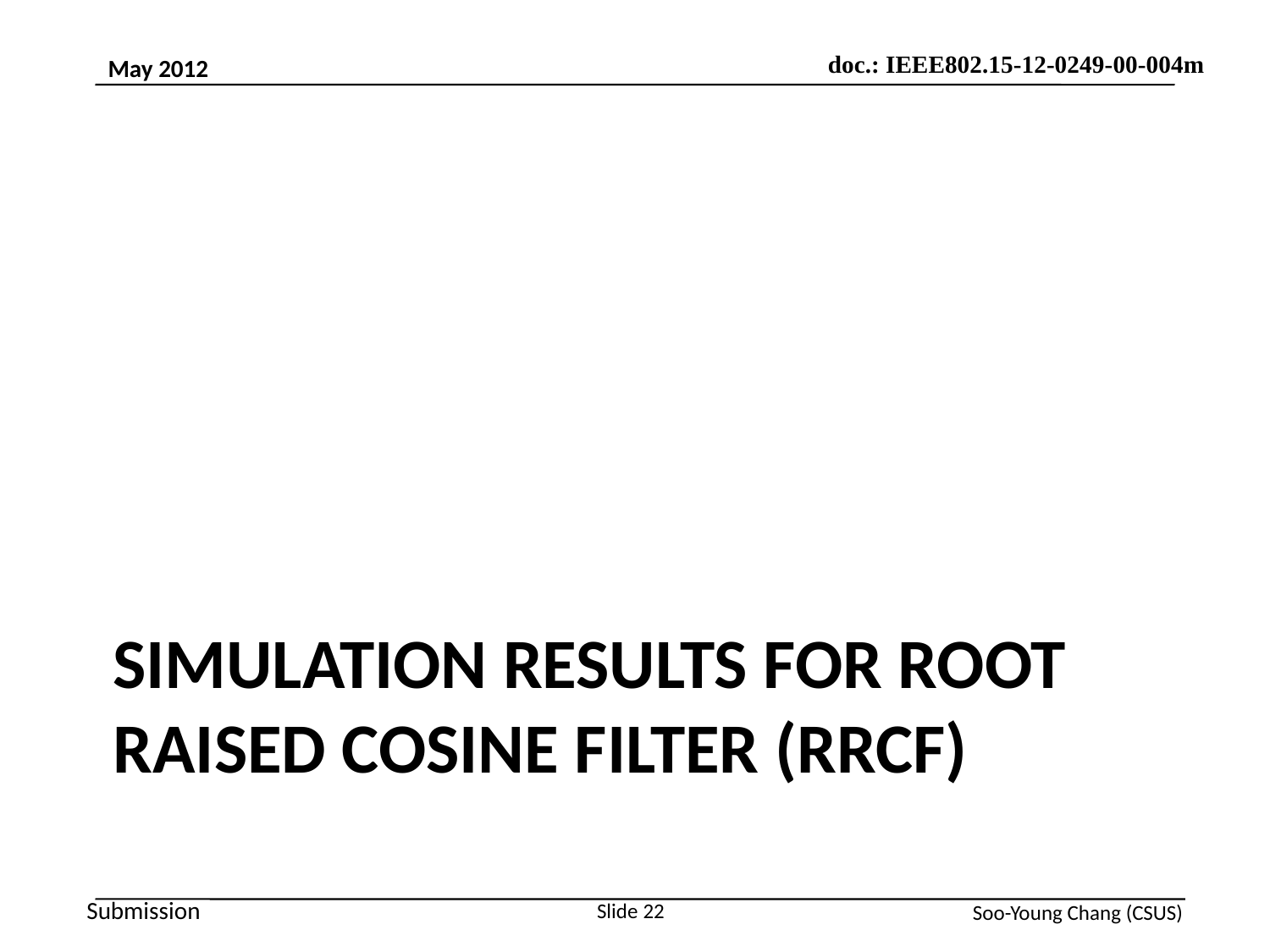

# Simulation results for root raised cosine filter (RRCF)